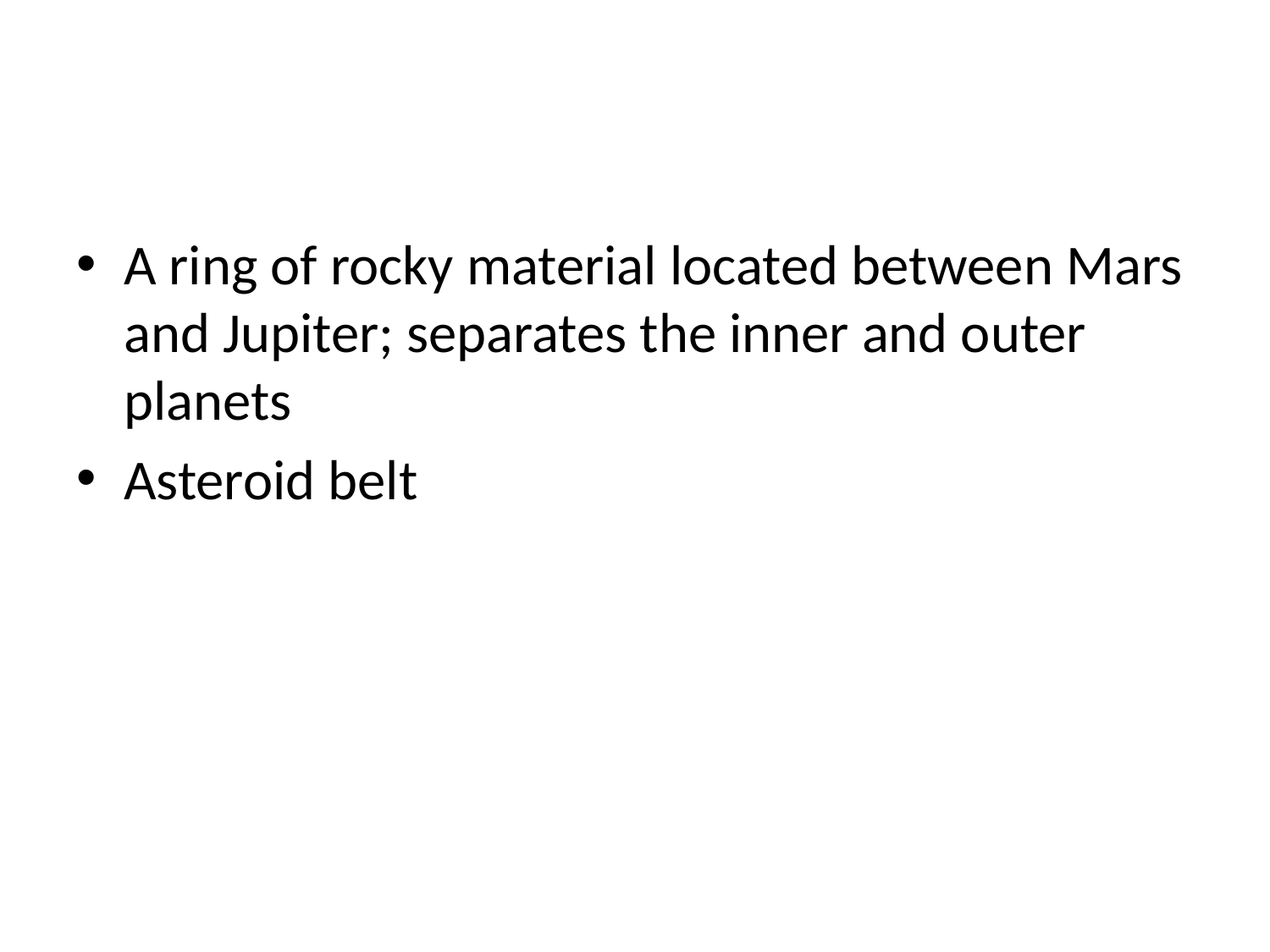

#
A ring of rocky material located between Mars and Jupiter; separates the inner and outer planets
Asteroid belt